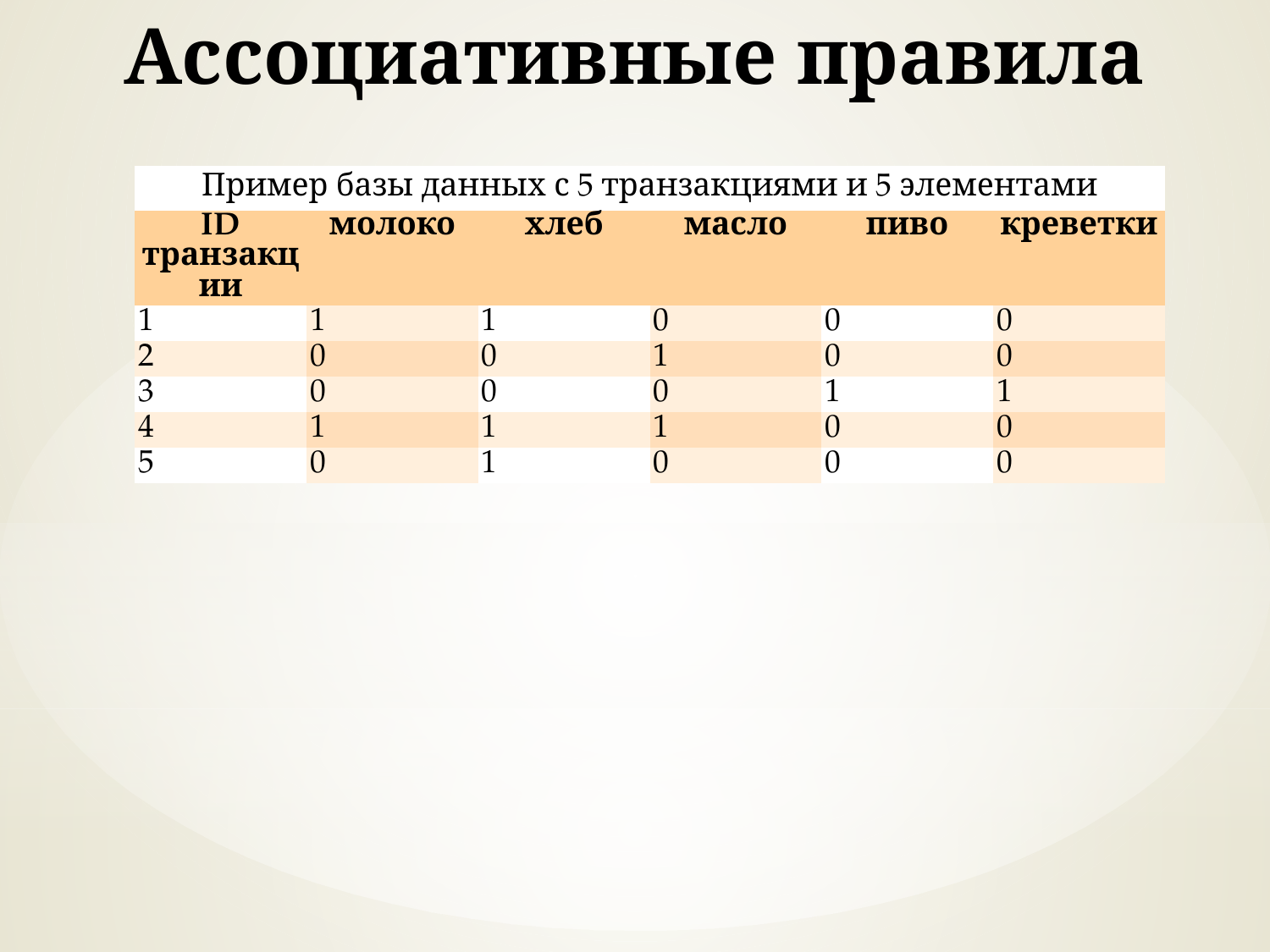

# Ассоциативные правила
| Пример базы данных с 5 транзакциями и 5 элементами |  |  |  |  |  |
| --- | --- | --- | --- | --- | --- |
| ID транзакции | молоко | хлеб | масло | пиво | креветки |
| 1 | 1 | 1 | 0 | 0 | 0 |
| 2 | 0 | 0 | 1 | 0 | 0 |
| 3 | 0 | 0 | 0 | 1 | 1 |
| 4 | 1 | 1 | 1 | 0 | 0 |
| 5 | 0 | 1 | 0 | 0 | 0 |